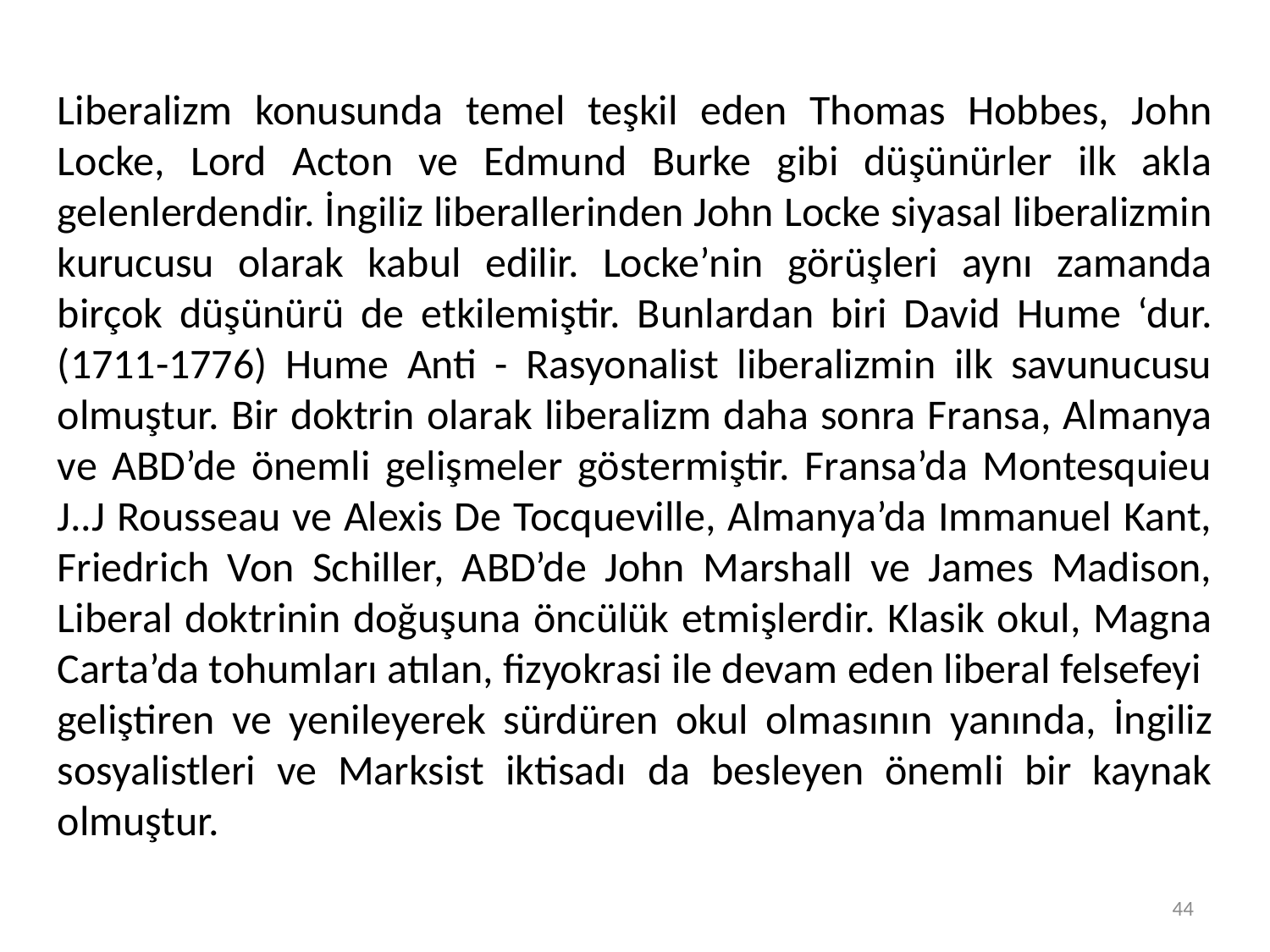

Liberalizm konusunda temel teşkil eden Thomas Hobbes, John Locke, Lord Acton ve Edmund Burke gibi düşünürler ilk akla gelenlerdendir. İngiliz liberallerinden John Locke siyasal liberalizmin kurucusu olarak kabul edilir. Locke’nin görüşleri aynı zamanda birçok düşünürü de etkilemiştir. Bunlardan biri David Hume ‘dur. (1711-1776) Hume Anti - Rasyonalist liberalizmin ilk savunucusu olmuştur. Bir doktrin olarak liberalizm daha sonra Fransa, Almanya ve ABD’de önemli gelişmeler göstermiştir. Fransa’da Montesquieu J..J Rousseau ve Alexis De Tocqueville, Almanya’da Immanuel Kant, Friedrich Von Schiller, ABD’de John Marshall ve James Madison, Liberal doktrinin doğuşuna öncülük etmişlerdir. Klasik okul, Magna Carta’da tohumları atılan, fizyokrasi ile devam eden liberal felsefeyi
geliştiren ve yenileyerek sürdüren okul olmasının yanında, İngiliz sosyalistleri ve Marksist iktisadı da besleyen önemli bir kaynak olmuştur.
44